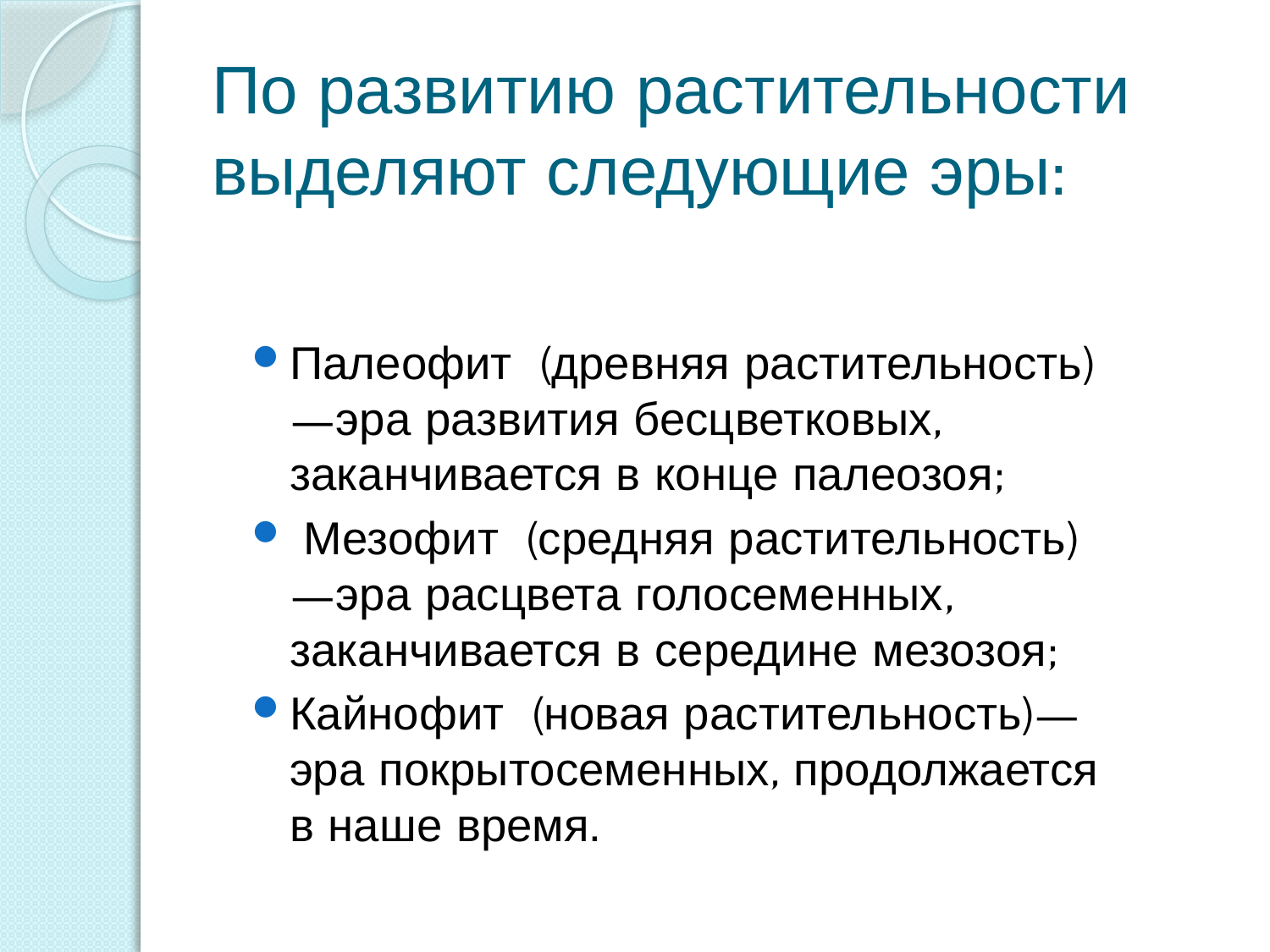

# По развитию растительности выделяют следующие эры:
Палеофит  (древняя растительность)—эра развития бесцветковых, заканчивается в конце палеозоя;
 Мезофит  (средняя растительность)—эра расцвета голосеменных, заканчивается в середине мезозоя;
Кайнофит  (новая растительность)—эра покрытосеменных, продолжается в наше время.